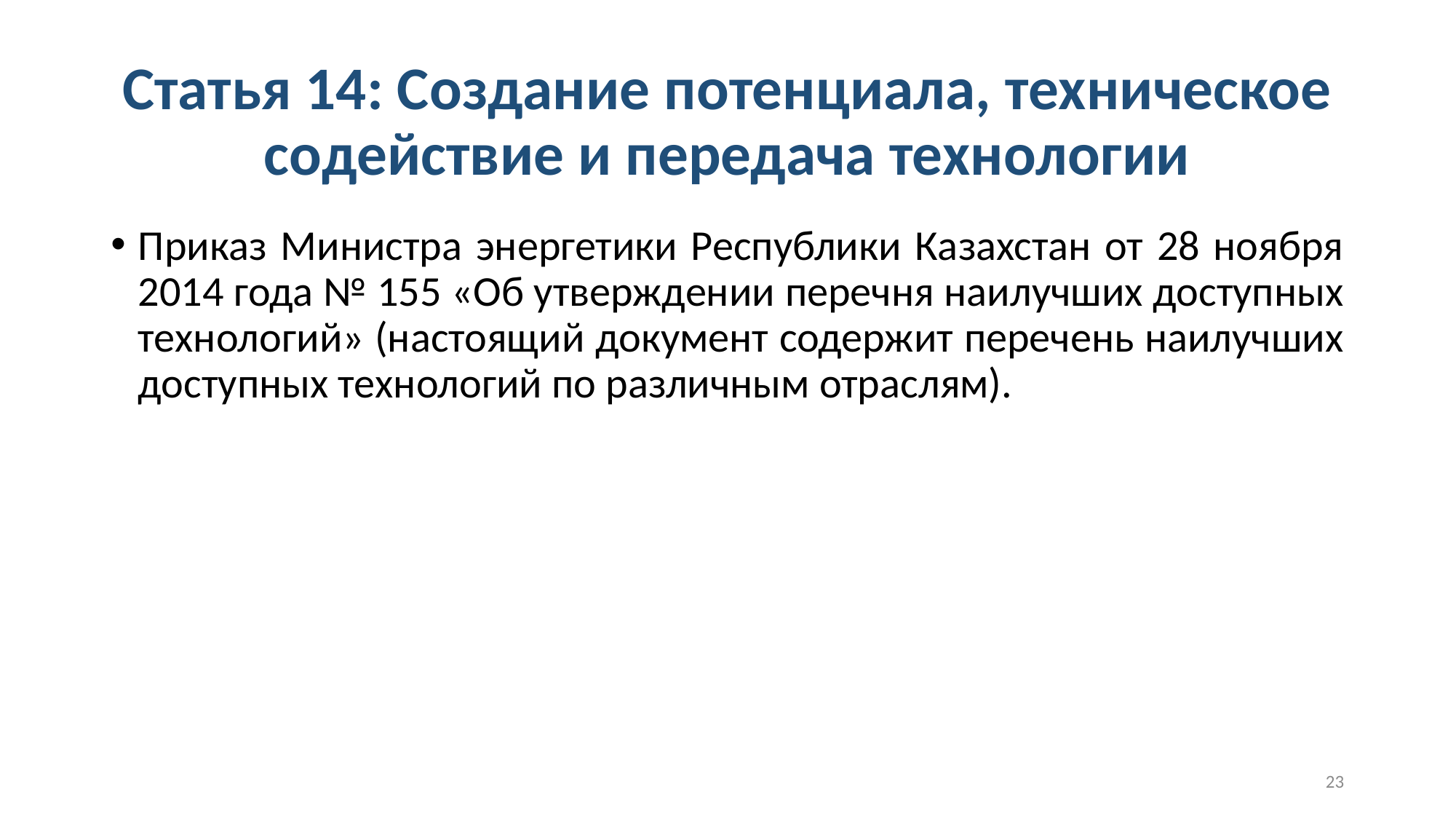

# Статья 14: Создание потенциала, техническое содействие и передача технологии
Приказ Министра энергетики Республики Казахстан от 28 ноября 2014 года № 155 «Об утверждении перечня наилучших доступных технологий» (настоящий документ содержит перечень наилучших доступных технологий по различным отраслям).
23